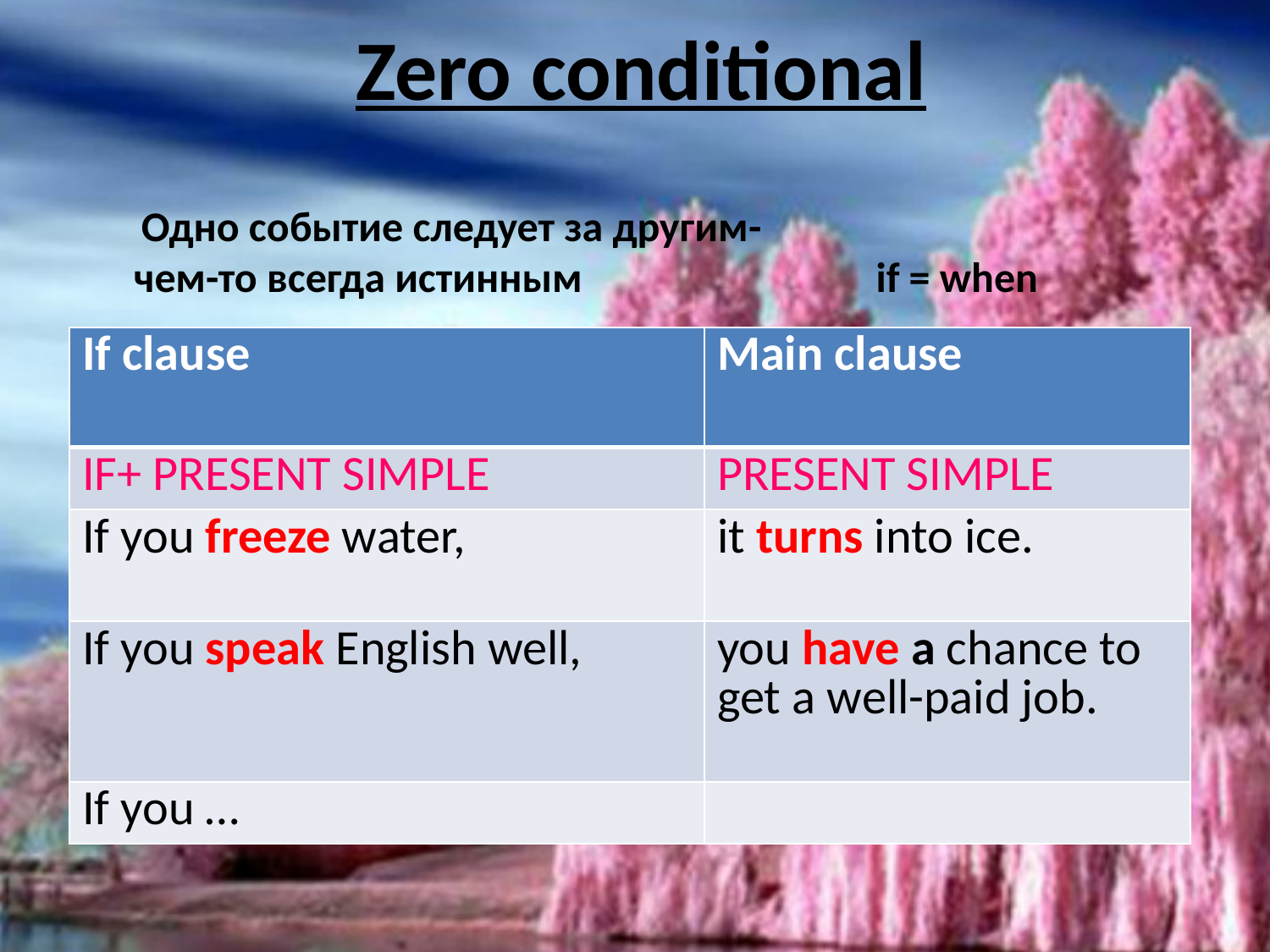

# Zero conditional
Одно событие следует за другим- чем-то всегда истинным
if = when
| If clause | Main clause |
| --- | --- |
| IF+ PRESENT SIMPLE | PRESENT SIMPLE |
| If you freeze water, | it turns into ice. |
| If you speak English well, | you have a chance to get a well-paid job. |
| If you … |  |